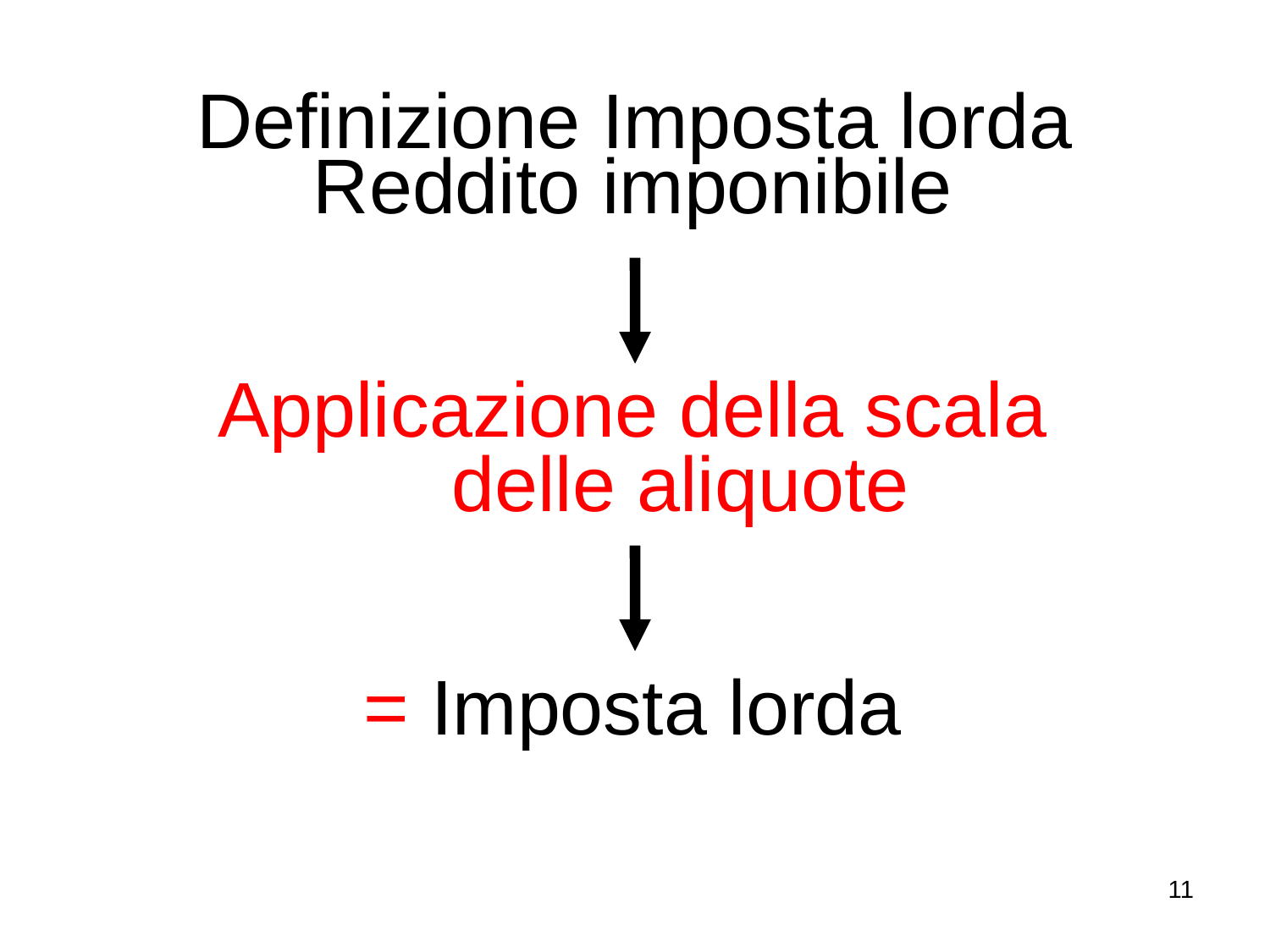

# Definizione Imposta lorda
Reddito imponibile

Applicazione della scala delle aliquote

= Imposta lorda

11